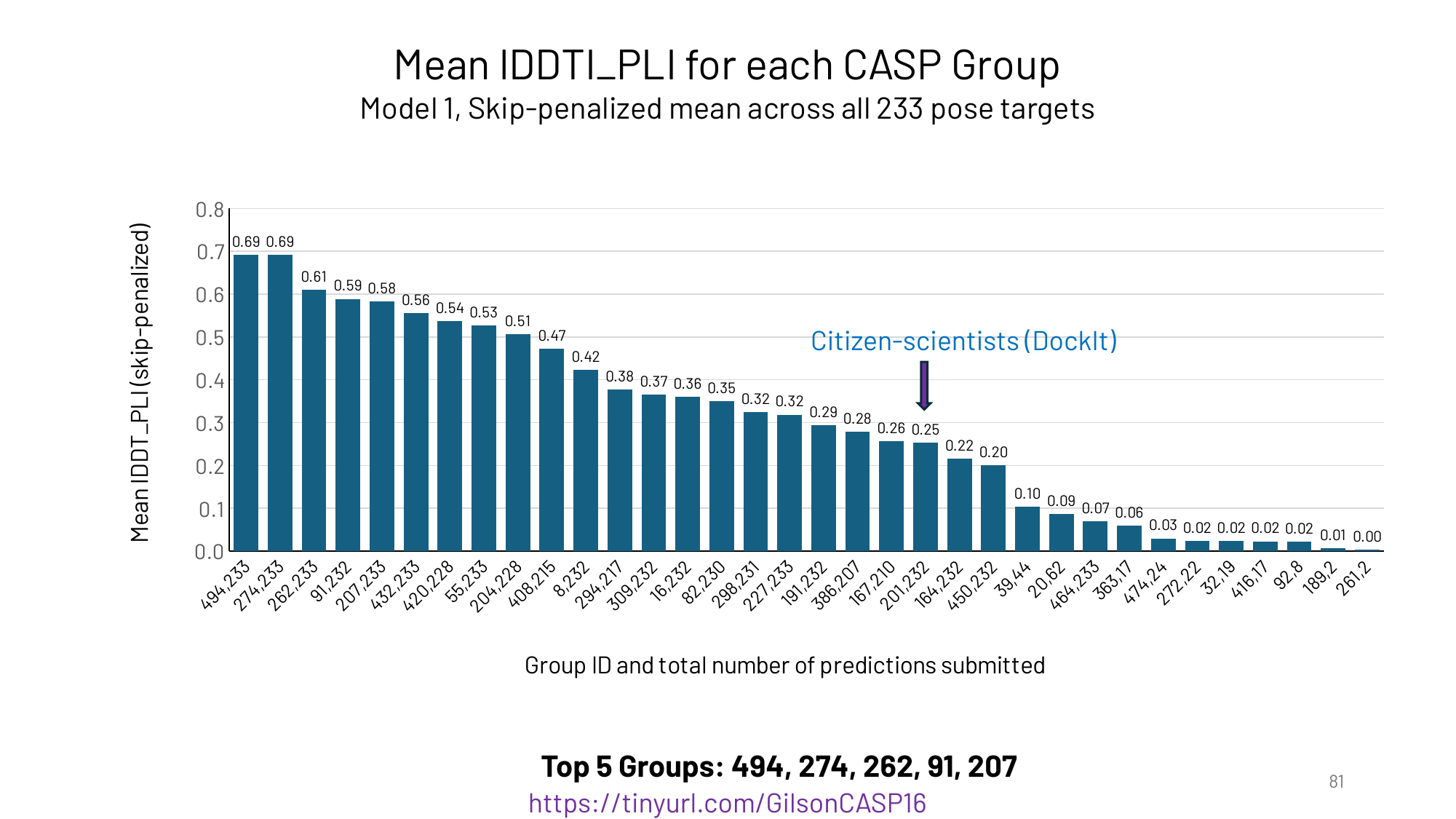

Mean lDDTI_PLI for each CASP Group
Model 1, Skip-penalized mean across all 233 pose targets

### Chart

| Category |  |
|---|---|
| 494,233 | 0.6913707318991551 |
| 274,233 | 0.6911356519476027 |
| 262,233 | 0.6108773942285342 |
| 91,232 | 0.5889178483463151 |
| 207,233 | 0.5835375289548619 |
| 432,233 | 0.5554981492939424 |
| 420,228 | 0.5363892589579835 |
| 55,233 | 0.5269169006796449 |
| 204,228 | 0.5061025929201569 |
| 408,215 | 0.4729099341792098 |
| 8,232 | 0.42407109882570637 |
| 294,217 | 0.3775596863754061 |
| 309,232 | 0.36551155293832005 |
| 16,232 | 0.3604756480226764 |
| 82,230 | 0.35002747892195757 |
| 298,231 | 0.3244533034545156 |
| 227,233 | 0.3186642165438675 |
| 191,232 | 0.2947187232165377 |
| 386,207 | 0.27867649115078424 |
| 167,210 | 0.25697754644030596 |
| 201,232 | 0.25317153728031444 |
| 164,232 | 0.21531209693382214 |
| 450,232 | 0.20029577451494268 |
| 39,44 | 0.10329227296579545 |
| 20,62 | 0.08616896031240533 |
| 464,233 | 0.07025379417775154 |
| 363,17 | 0.05899559466623951 |
| 474,24 | 0.02948107189187063 |
| 272,22 | 0.023649790576087525 |
| 32,19 | 0.02355910652185199 |
| 416,17 | 0.022719454739738406 |
| 92,8 | 0.02161481579997507 |
| 189,2 | 0.006598061502235635 |
| 261,2 | 0.0034193024359035883 |
Citizen-scientists (DockIt)

Top 5 Groups: 494, 274, 262, 91, 207
81